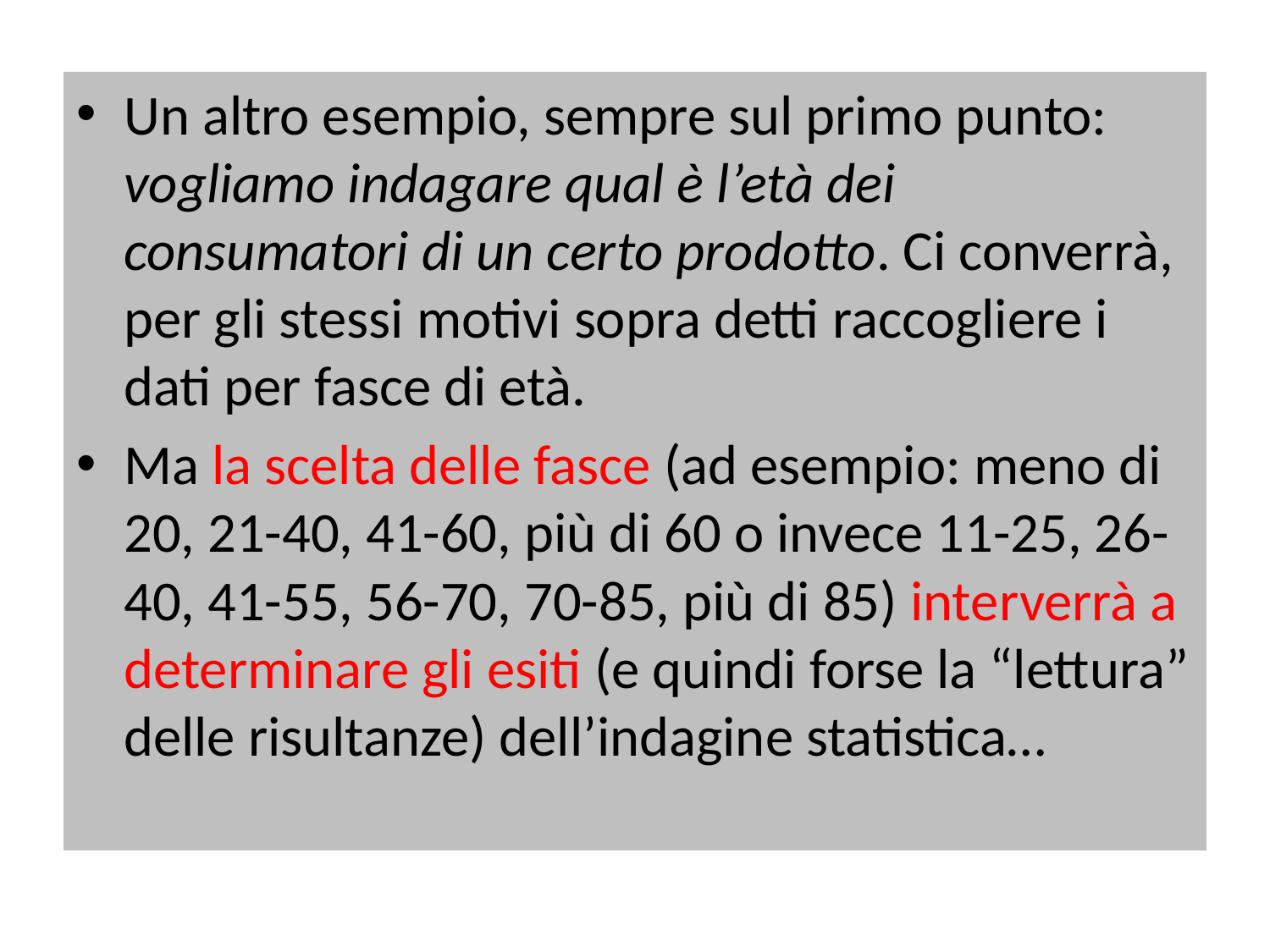

Un altro esempio, sempre sul primo punto: vogliamo indagare qual è l’età dei consumatori di un certo prodotto. Ci converrà, per gli stessi motivi sopra detti raccogliere i dati per fasce di età.
Ma la scelta delle fasce (ad esempio: meno di 20, 21-40, 41-60, più di 60 o invece 11-25, 26-40, 41-55, 56-70, 70-85, più di 85) interverrà a determinare gli esiti (e quindi forse la “lettura” delle risultanze) dell’indagine statistica…